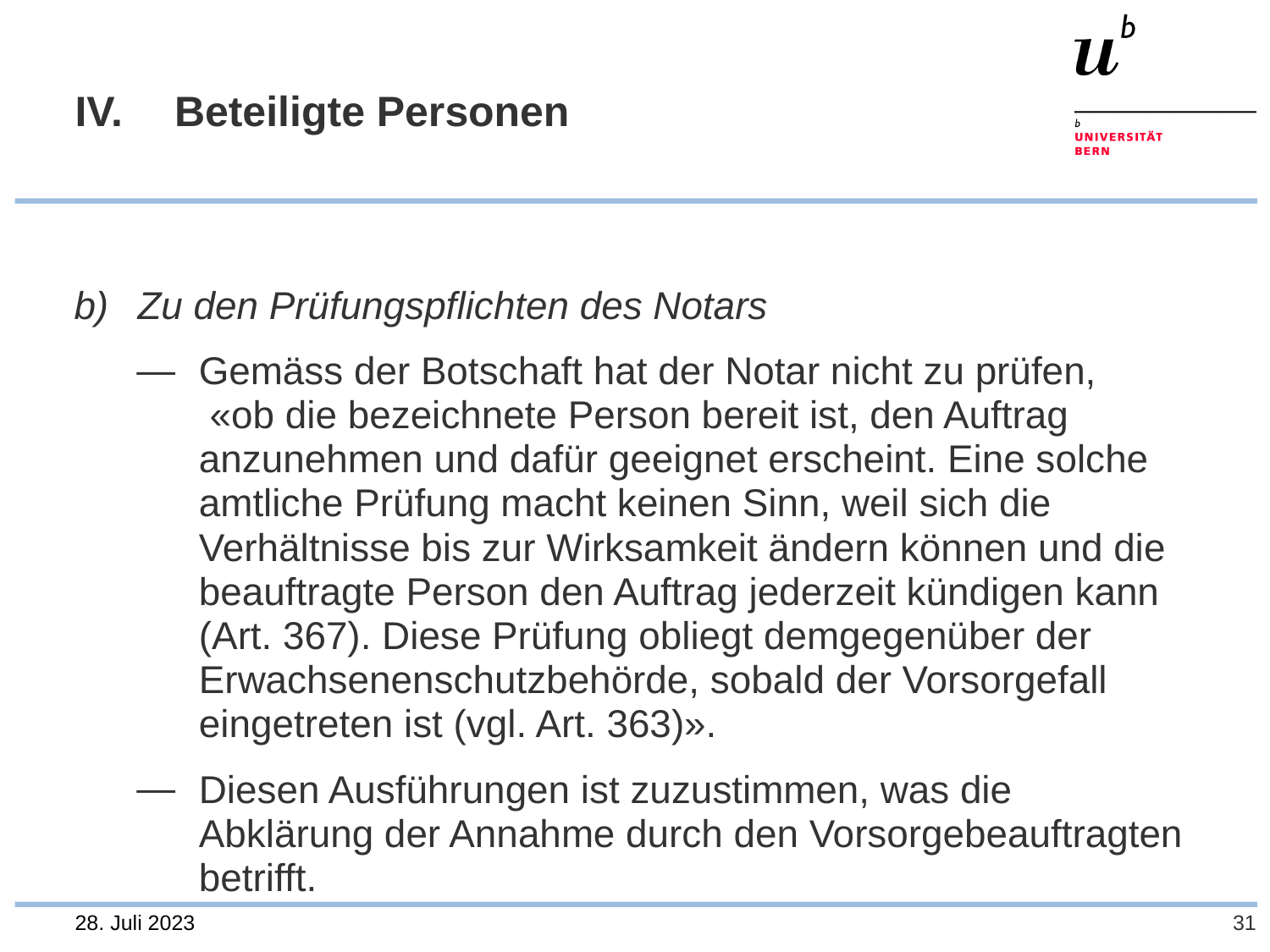

# IV. 	Beteiligte Personen

Zu den Prüfungspflichten des Notars
Gemäss der Botschaft hat der Notar nicht zu prüfen,
 «ob die bezeichnete Person bereit ist, den Auftrag anzunehmen und dafür geeignet erscheint. Eine solche amtliche Prüfung macht keinen Sinn, weil sich die Verhältnisse bis zur Wirksamkeit ändern können und die beauftragte Person den Auftrag jederzeit kündigen kann (Art. 367). Diese Prüfung obliegt demgegenüber der Erwachsenenschutzbehörde, sobald der Vorsorgefall eingetreten ist (vgl. Art. 363)».
Diesen Ausführungen ist zuzustimmen, was die Abklärung der Annahme durch den Vorsorgebeauftragten betrifft.

28. Juli 2023
31